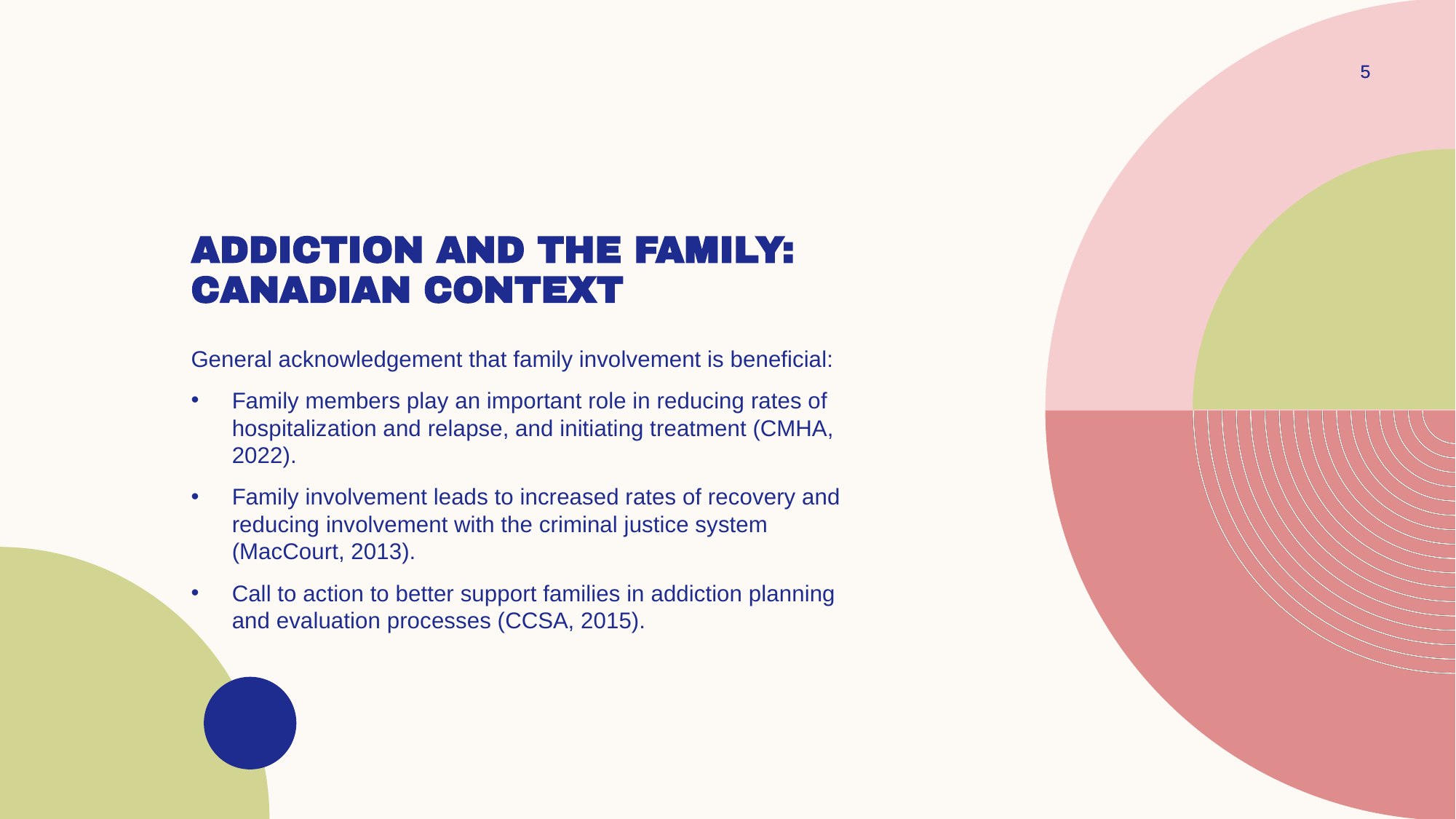

5
5
# Addiction and the family: Canadian context
General acknowledgement that family involvement is beneficial:
Family members play an important role in reducing rates of hospitalization and relapse, and initiating treatment (CMHA, 2022).
Family involvement leads to increased rates of recovery and reducing involvement with the criminal justice system (MacCourt, 2013).
Call to action to better support families in addiction planning and evaluation processes (CCSA, 2015).